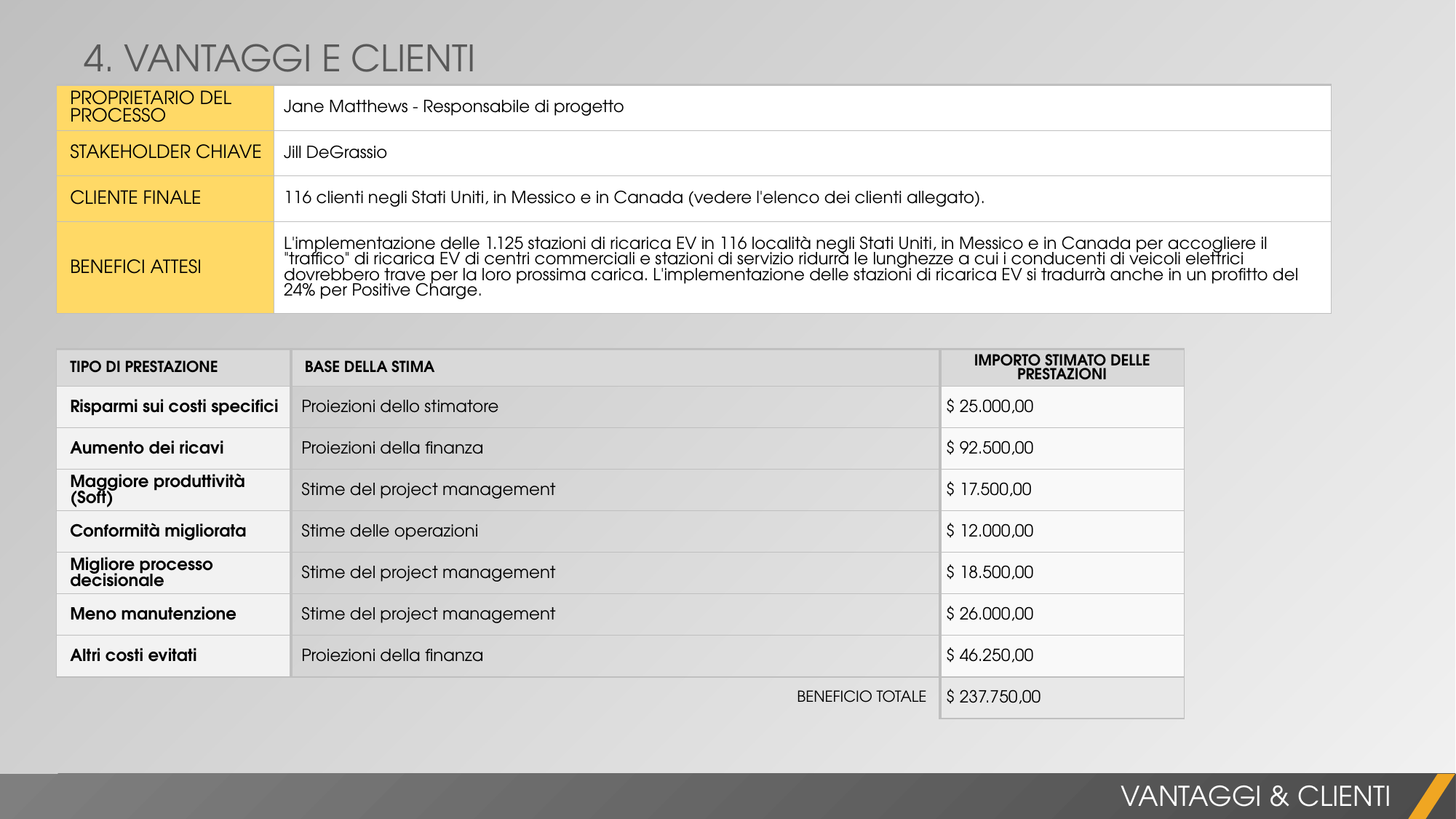

4. VANTAGGI E CLIENTI
| PROPRIETARIO DEL PROCESSO | Jane Matthews - Responsabile di progetto |
| --- | --- |
| STAKEHOLDER CHIAVE | Jill DeGrassio |
| CLIENTE FINALE | 116 clienti negli Stati Uniti, in Messico e in Canada (vedere l'elenco dei clienti allegato). |
| BENEFICI ATTESI | L'implementazione delle 1.125 stazioni di ricarica EV in 116 località negli Stati Uniti, in Messico e in Canada per accogliere il "traffico" di ricarica EV di centri commerciali e stazioni di servizio ridurrà le lunghezze a cui i conducenti di veicoli elettrici dovrebbero trave per la loro prossima carica. L'implementazione delle stazioni di ricarica EV si tradurrà anche in un profitto del 24% per Positive Charge. |
| TIPO DI PRESTAZIONE | BASE DELLA STIMA |  |  | IMPORTO STIMATO DELLE PRESTAZIONI |
| --- | --- | --- | --- | --- |
| Risparmi sui costi specifici | Proiezioni dello stimatore |  |  | $ 25.000,00 |
| Aumento dei ricavi | Proiezioni della finanza |  |  | $ 92.500,00 |
| Maggiore produttività (Soft) | Stime del project management |  |  | $ 17.500,00 |
| Conformità migliorata | Stime delle operazioni |  |  | $ 12.000,00 |
| Migliore processo decisionale | Stime del project management |  |  | $ 18.500,00 |
| Meno manutenzione | Stime del project management |  |  | $ 26.000,00 |
| Altri costi evitati | Proiezioni della finanza |  |  | $ 46.250,00 |
|  |  |  | BENEFICIO TOTALE | $ 237.750,00 |
RELAZIONE DI PROGETTO
VANTAGGI & CLIENTI